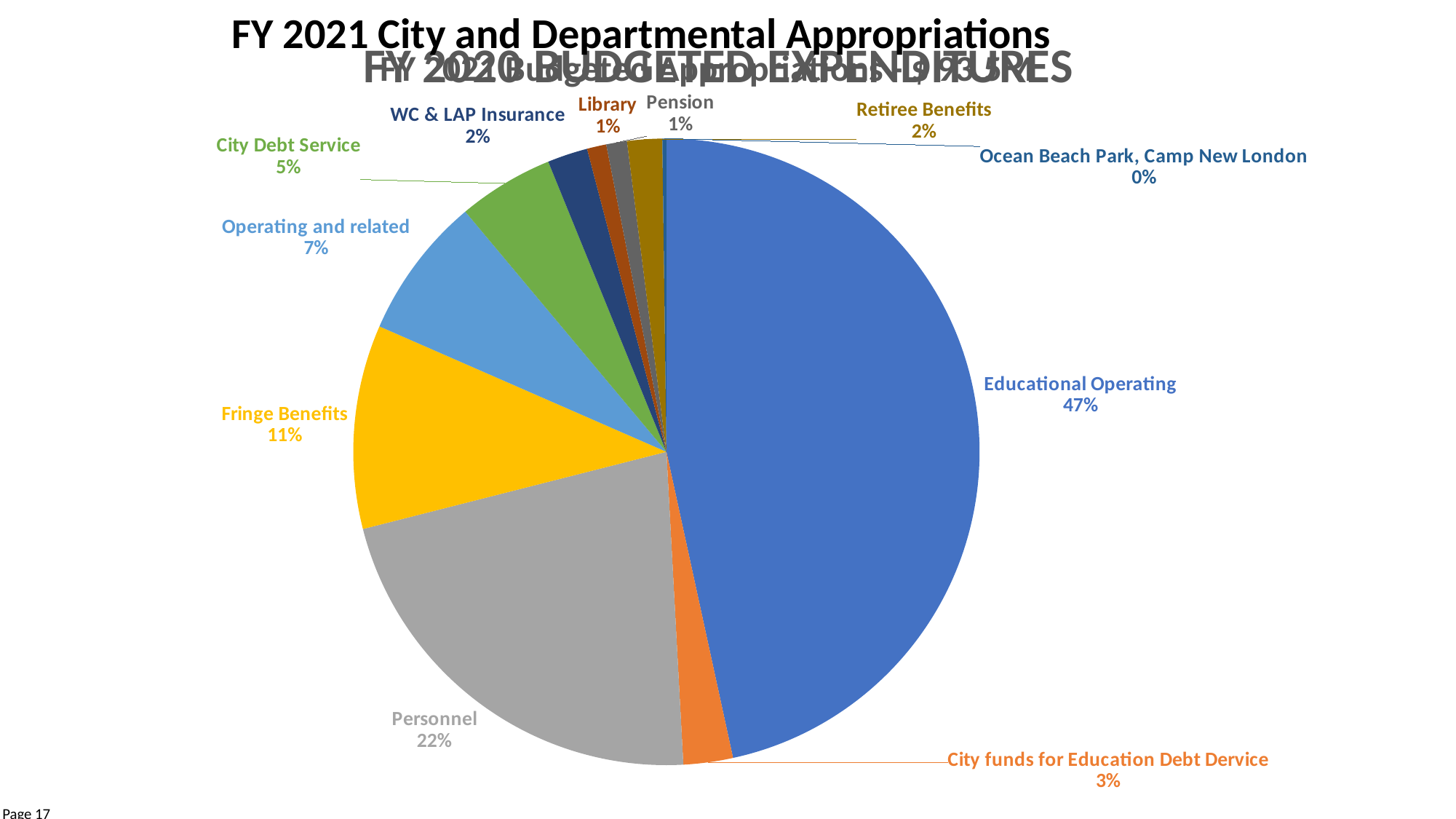

FY 2021 City and Departmental Appropriations

### Chart: FY 2020 BUDGETED EXPENDITURES

| Category |
|---|

### Chart: FY 2021 Budgeted Appropriations - $ 93.5M

| Category |
|---|

### Chart

| Category |  |
|---|---|
| Educational Operating | 44224900.0 |
| City funds for Education Debt Dervice | 2424480.0 |
| Personnel | 20788850.0 |
| Fringe Benefits | 9987008.0 |
| Operating and related | 6973907.0 |
| City Debt Service | 4688627.0 |
| WC & LAP Insurance | 1974340.0 |
| Library | 947600.0 |
| Pension | 1015009.0 |
| Retiree Benefits | 1709699.0 |
| Ocean Beach Park, Camp New London | 200000.0 |
Page 17